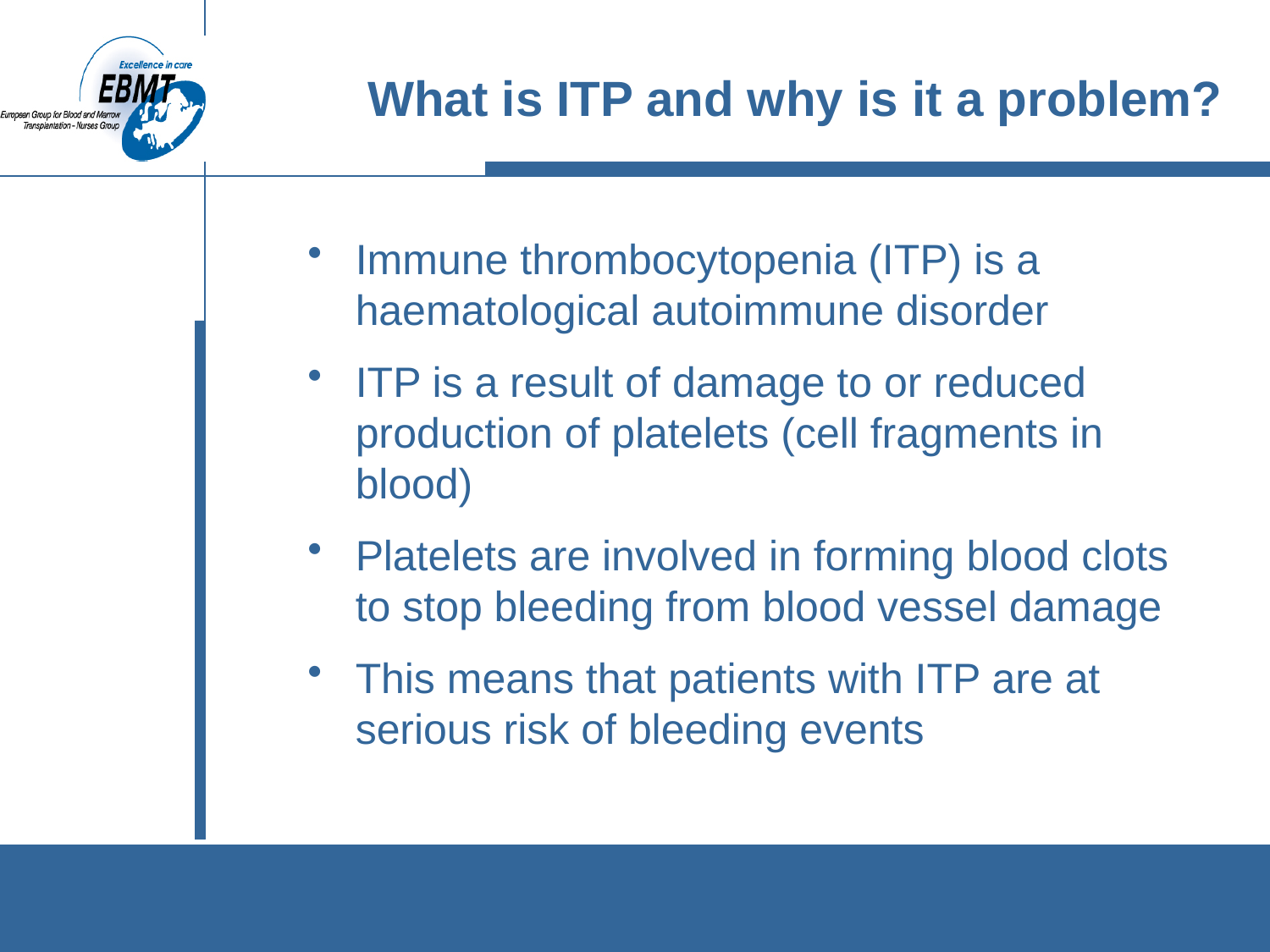

# What is ITP and why is it a problem?
Immune thrombocytopenia (ITP) is a haematological autoimmune disorder
ITP is a result of damage to or reduced production of platelets (cell fragments in blood)
Platelets are involved in forming blood clots
to stop bleeding from blood vessel damage
This means that patients with ITP are at serious risk of bleeding events